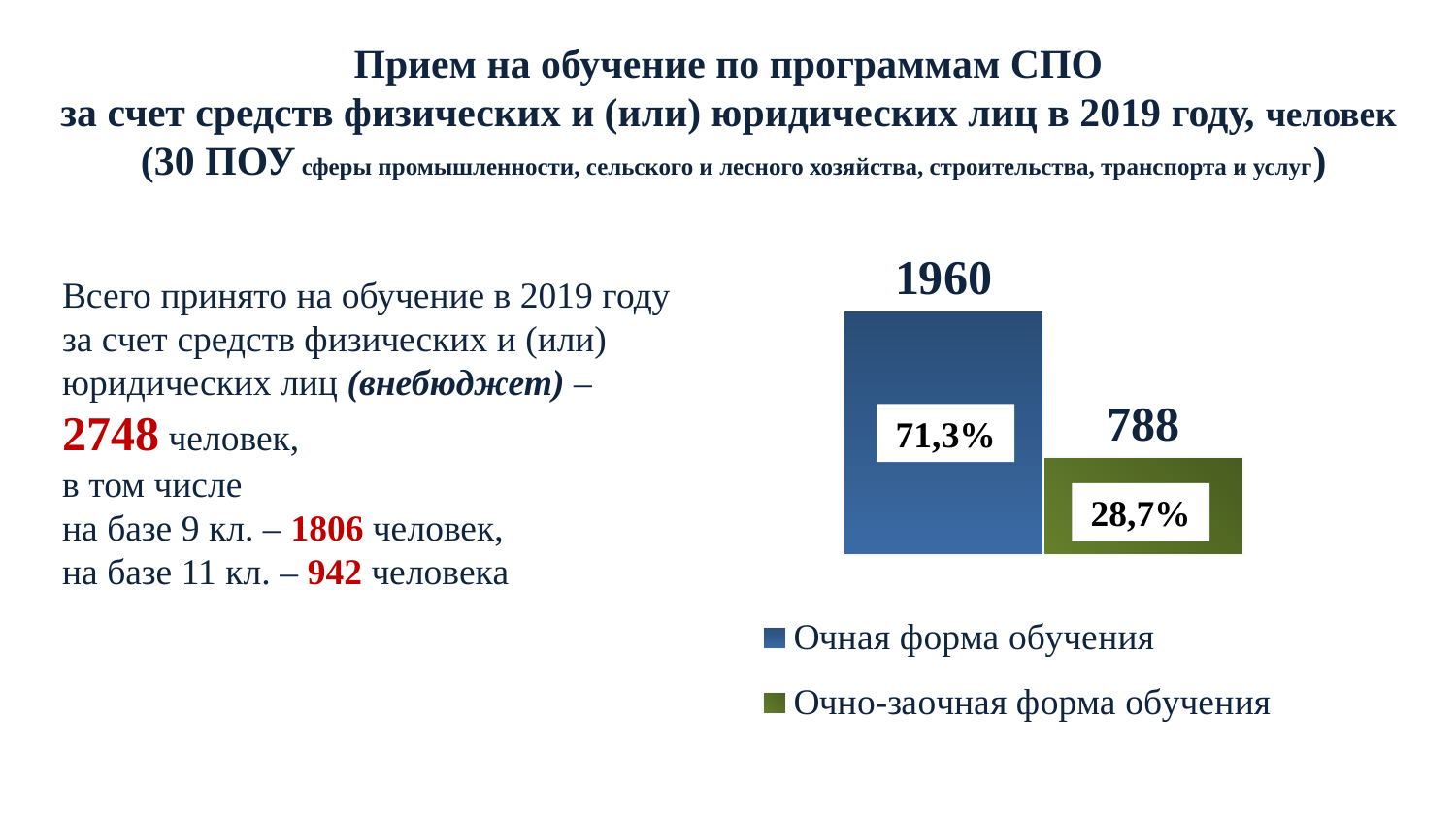

# Прием на обучение по программам СПО за счет средств физических и (или) юридических лиц в 2019 году, человек (30 ПОУ сферы промышленности, сельского и лесного хозяйства, строительства, транспорта и услуг)

### Chart

| Category | Очная форма обучения | Очно-заочная форма обучения |
|---|---|---|
| Категория 1 | 1960.0 | 788.0 |
Всего принято на обучение в 2019 году за счет средств физических и (или) юридических лиц (внебюджет) –
2748 человек,
в том числе
на базе 9 кл. – 1806 человек,
на базе 11 кл. – 942 человека
71,3%
28,7%